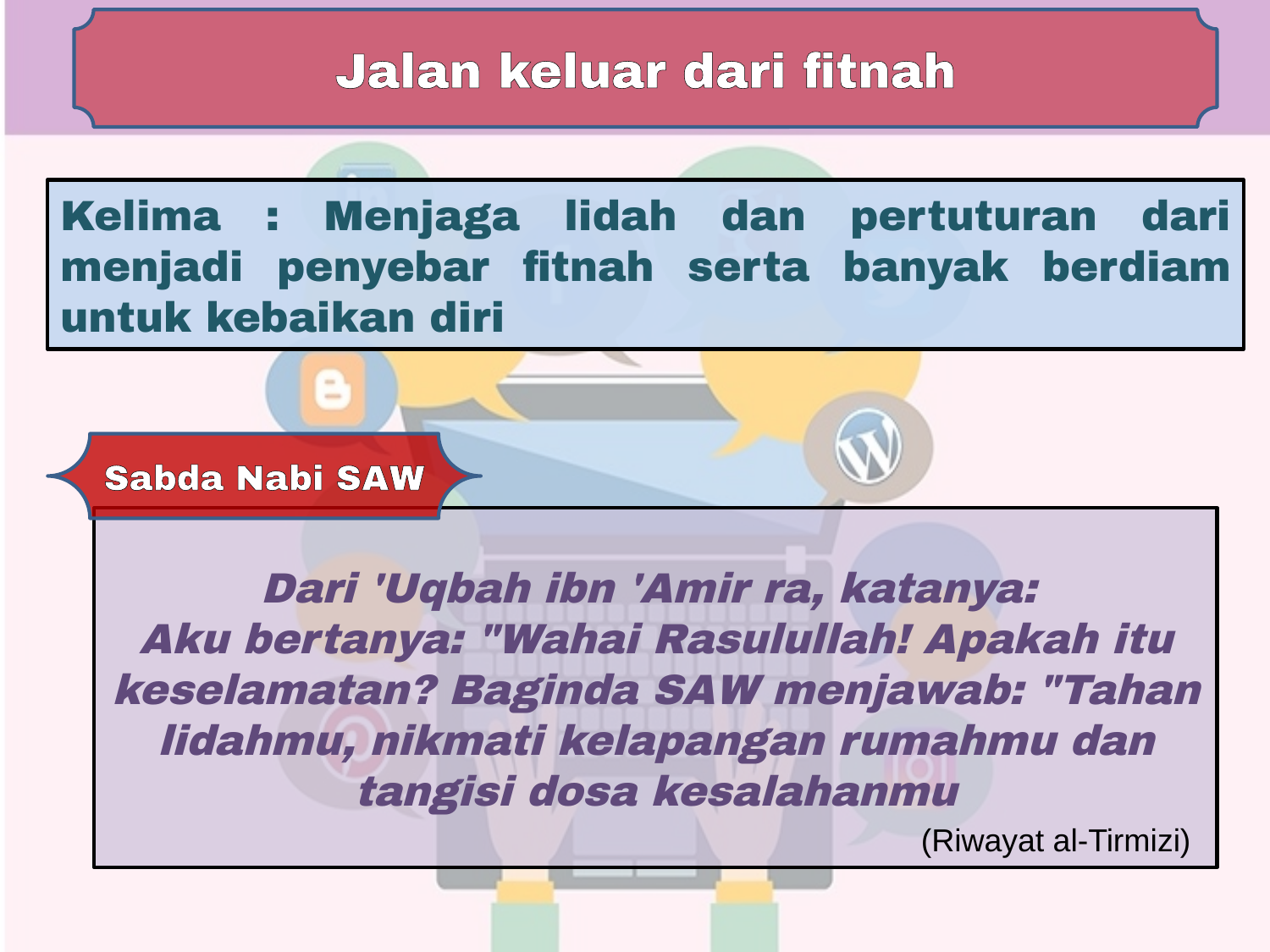

Jalan keluar dari fitnah
Kelima : Menjaga lidah dan pertuturan dari menjadi penyebar fitnah serta banyak berdiam untuk kebaikan diri
Sabda Nabi SAW
Dari 'Uqbah ibn 'Amir ra, katanya:
Aku bertanya: "Wahai Rasulullah! Apakah itu keselamatan? Baginda SAW menjawab: "Tahan lidahmu, nikmati kelapangan rumahmu dan tangisi dosa kesalahanmu
  (Riwayat al-Tirmizi)